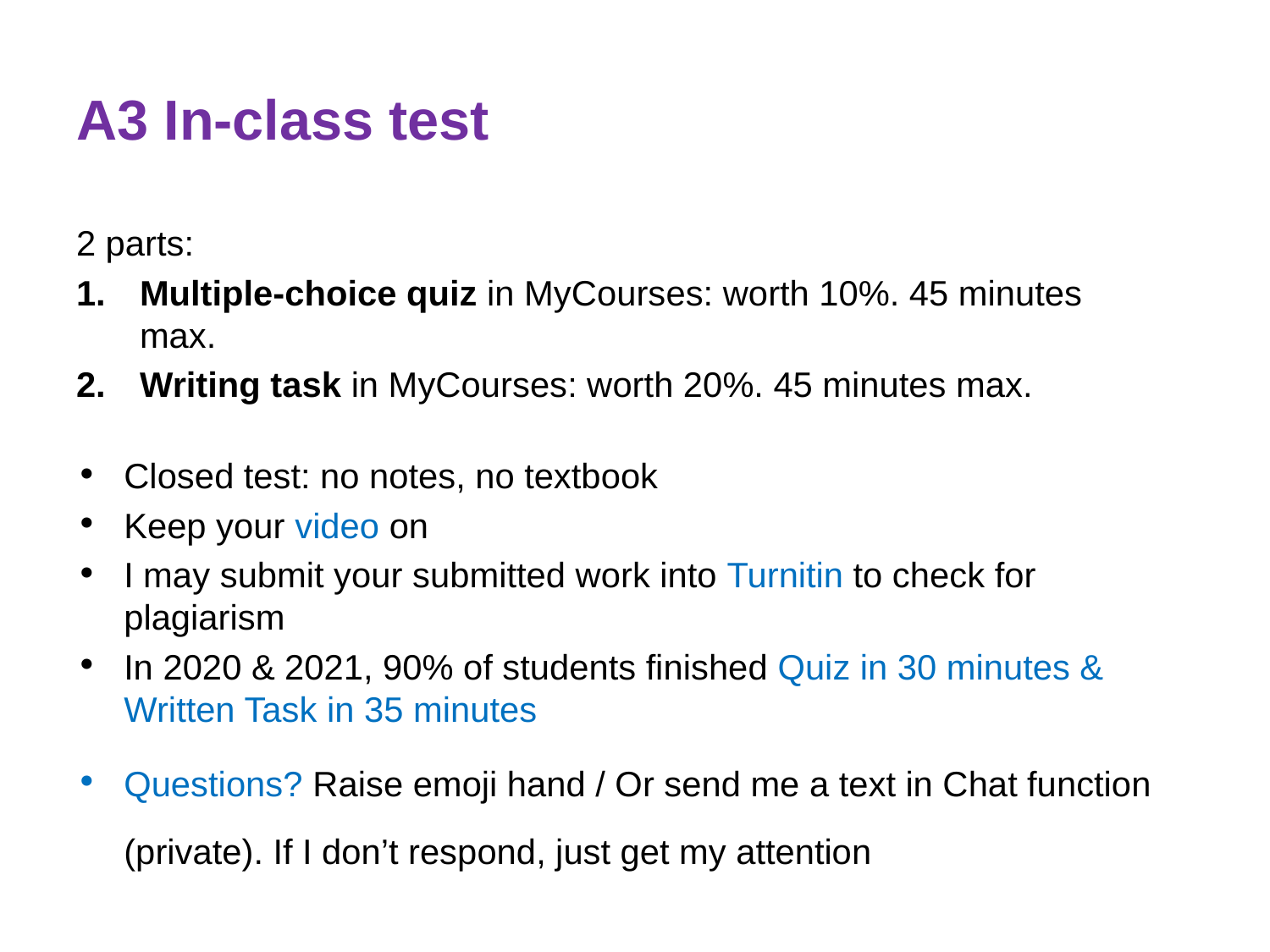

# A3 In-class test
2 parts:
Multiple-choice quiz in MyCourses: worth 10%. 45 minutes max.
Writing task in MyCourses: worth 20%. 45 minutes max.
Closed test: no notes, no textbook
Keep your video on
I may submit your submitted work into Turnitin to check for plagiarism
In 2020 & 2021, 90% of students finished Quiz in 30 minutes & Written Task in 35 minutes
Questions? Raise emoji hand / Or send me a text in Chat function (private). If I don’t respond, just get my attention